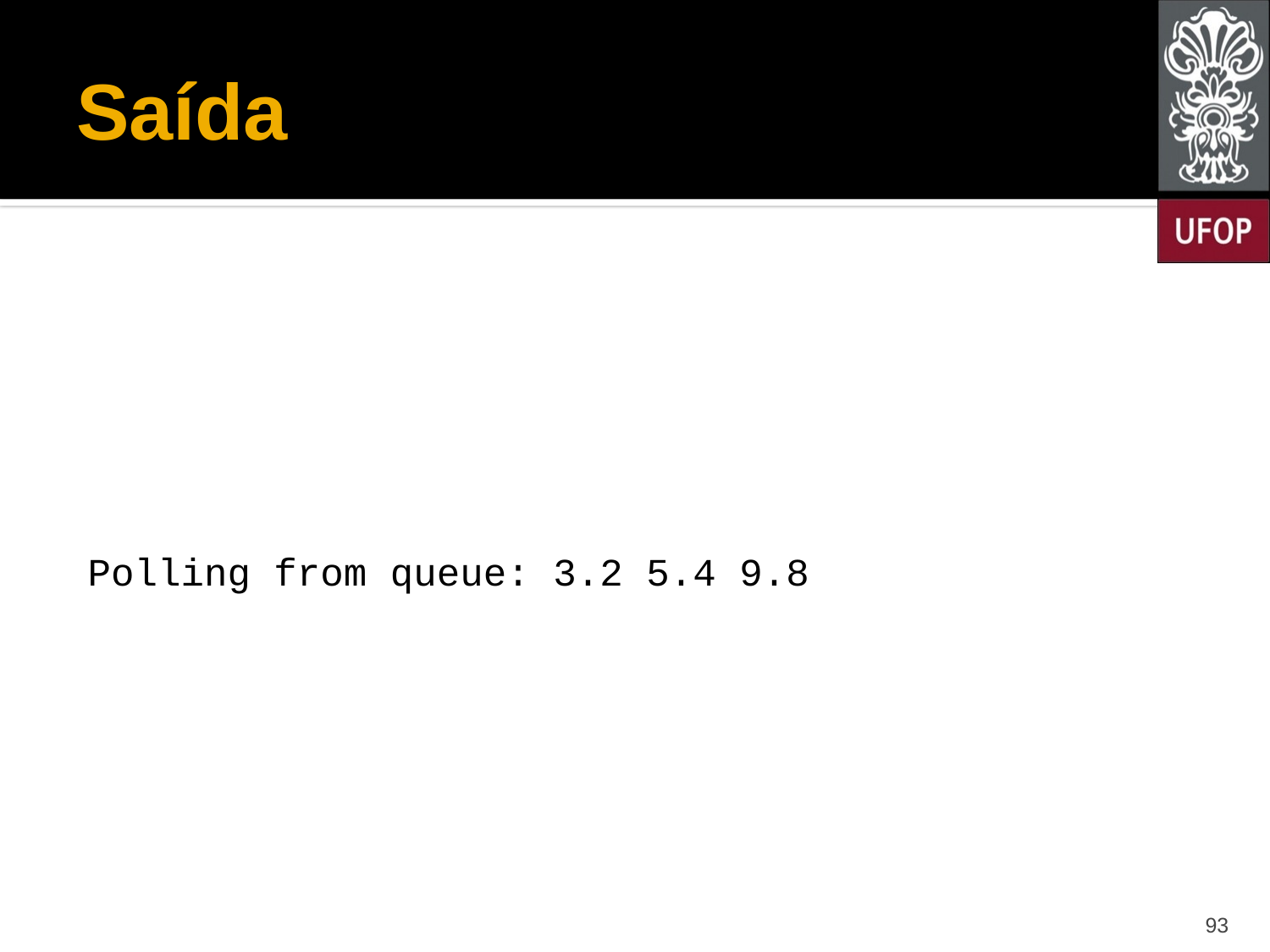

# Saída
Polling from queue: 3.2 5.4 9.8
93